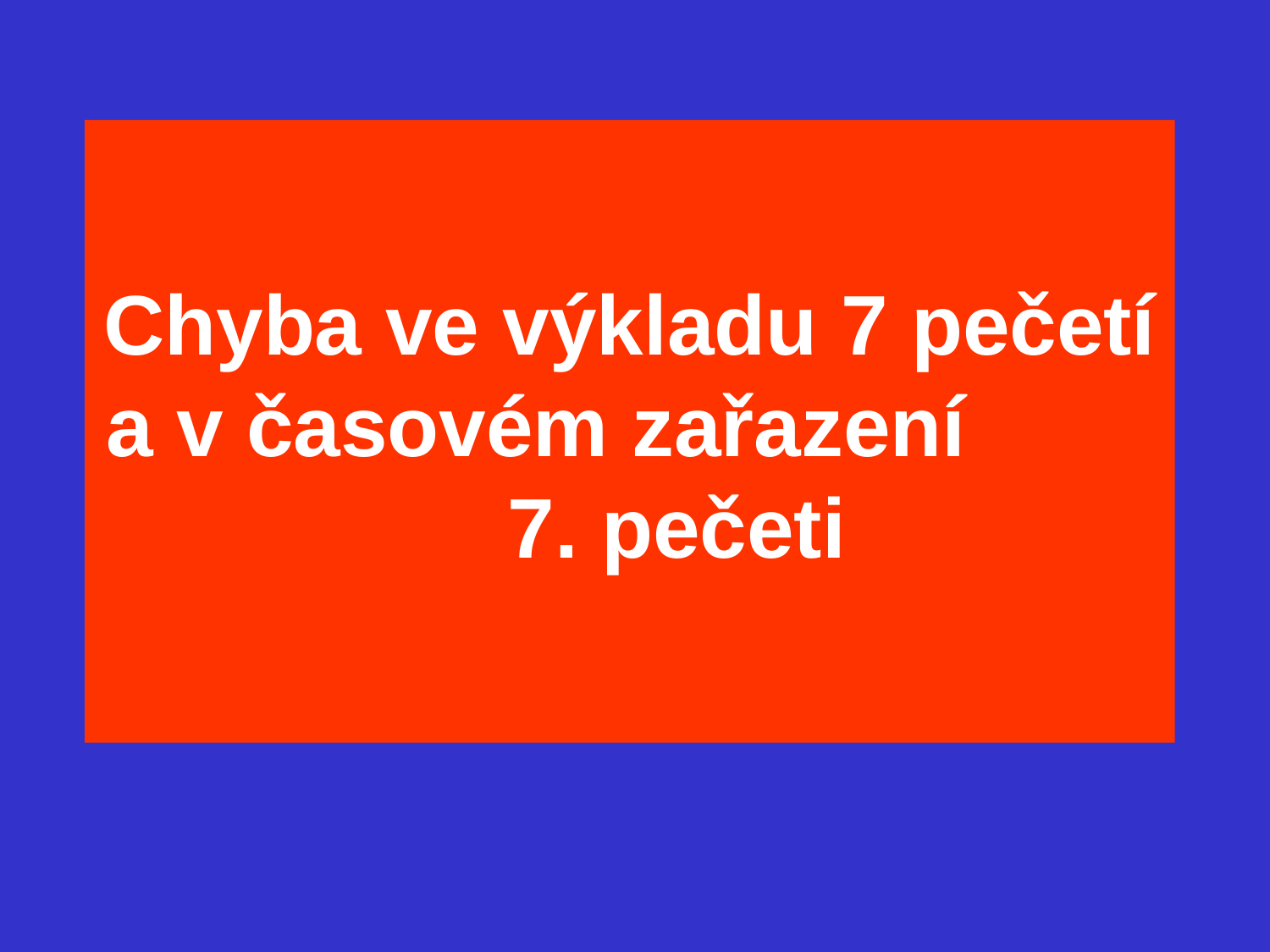

Chyba ve výkladu 7 pečetí a v časovém zařazení             7. pečeti